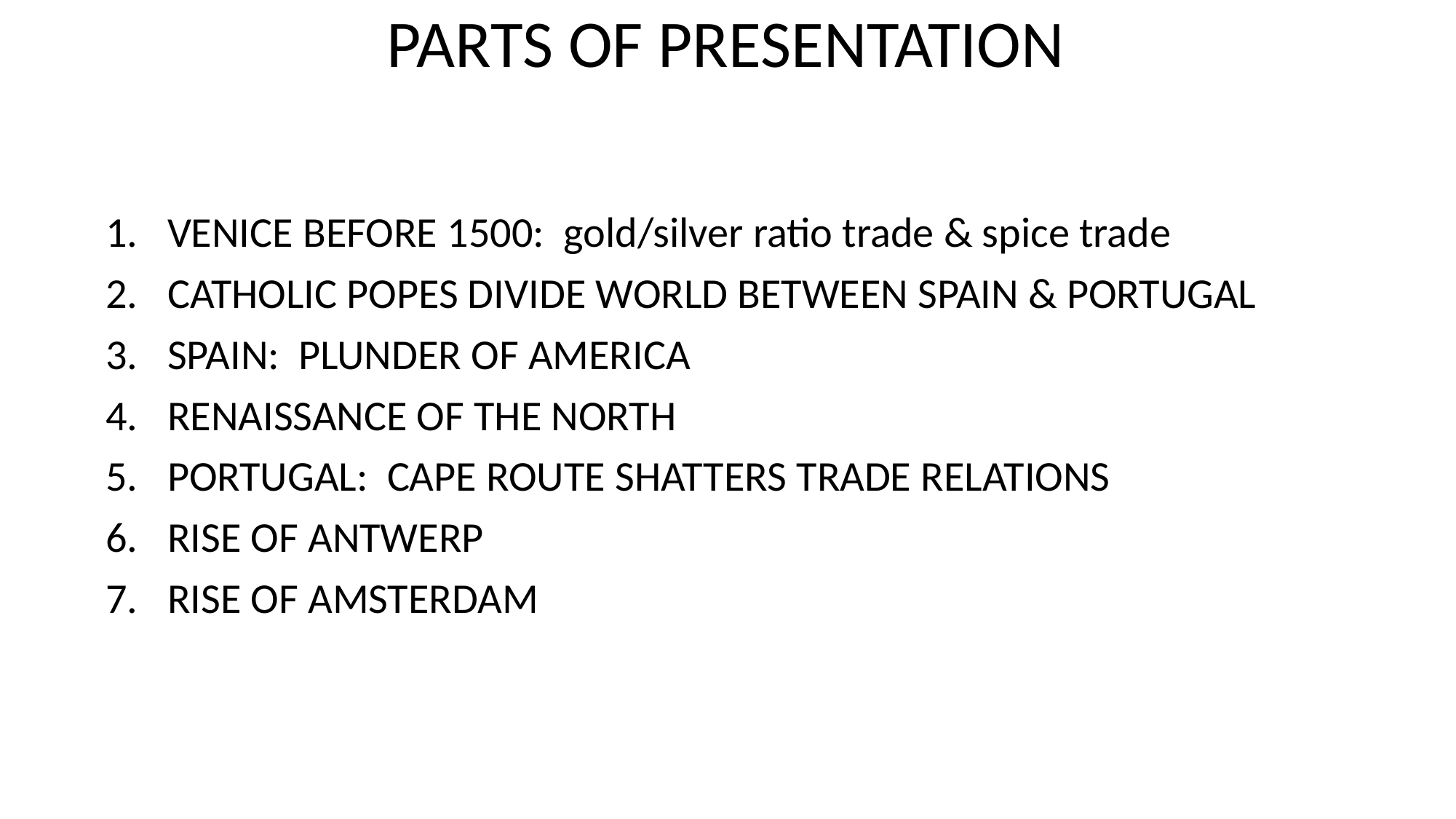

# PARTS OF PRESENTATION

VENICE BEFORE 1500:  gold/silver ratio trade & spice trade
CATHOLIC POPES DIVIDE WORLD BETWEEN SPAIN & PORTUGAL
SPAIN:  PLUNDER OF AMERICA
RENAISSANCE OF THE NORTH
PORTUGAL:  CAPE ROUTE SHATTERS TRADE RELATIONS
RISE OF ANTWERP
RISE OF AMSTERDAM